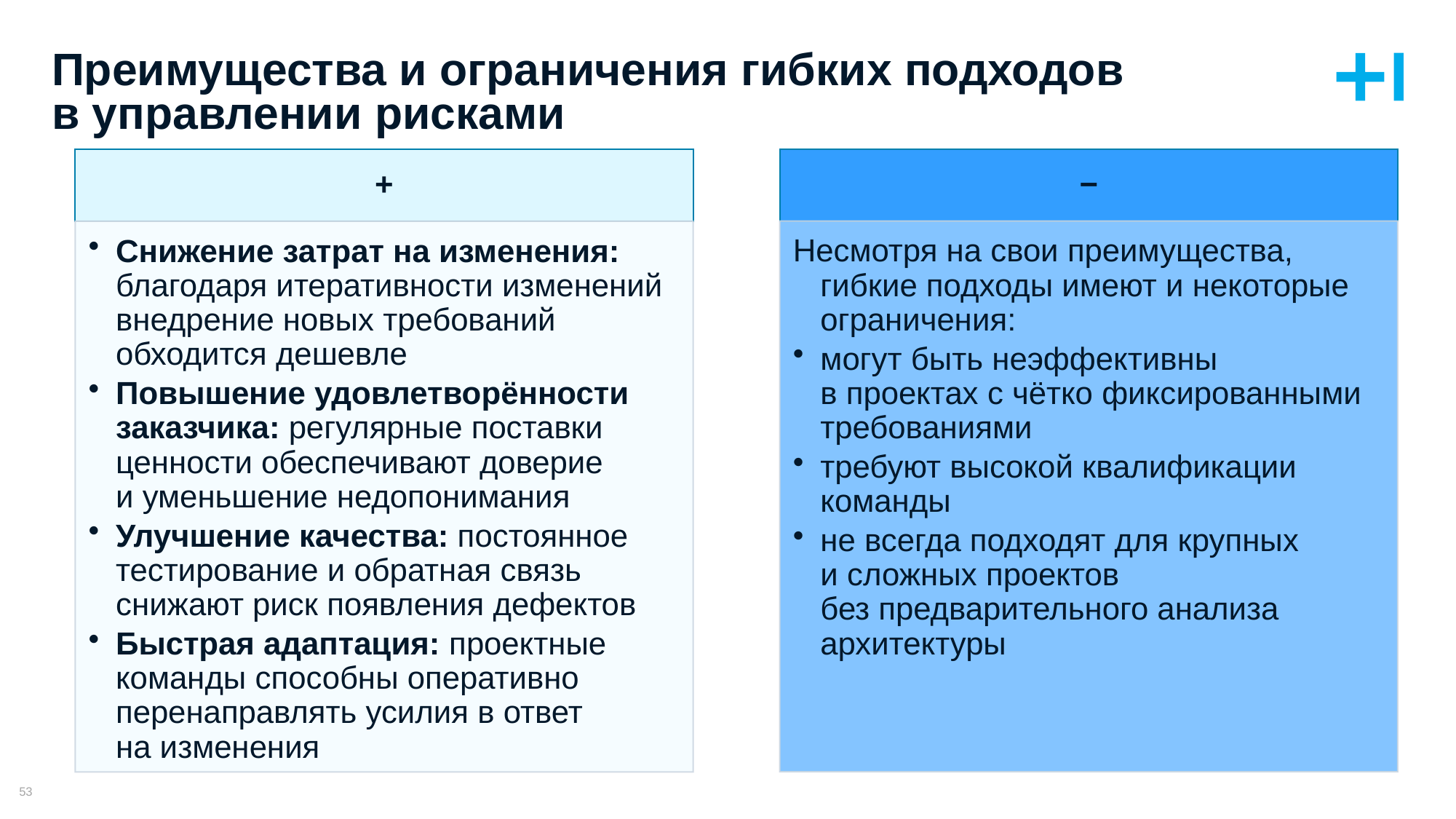

# Преимущества и ограничения гибких подходов в управлении рисками
+
Снижение затрат на изменения: благодаря итеративности изменений внедрение новых требований обходится дешевле
Повышение удовлетворённости заказчика: регулярные поставки ценности обеспечивают доверие
и уменьшение недопонимания
Улучшение качества: постоянное тестирование и обратная связь снижают риск появления дефектов
Быстрая адаптация: проектные команды способны оперативно перенаправлять усилия в ответ
на изменения
−
Несмотря на свои преимущества, гибкие подходы имеют и некоторые ограничения:
могут быть неэффективны
в проектах с чётко фиксированными требованиями
требуют высокой квалификации команды
не всегда подходят для крупных
и сложных проектов
без предварительного анализа архитектуры